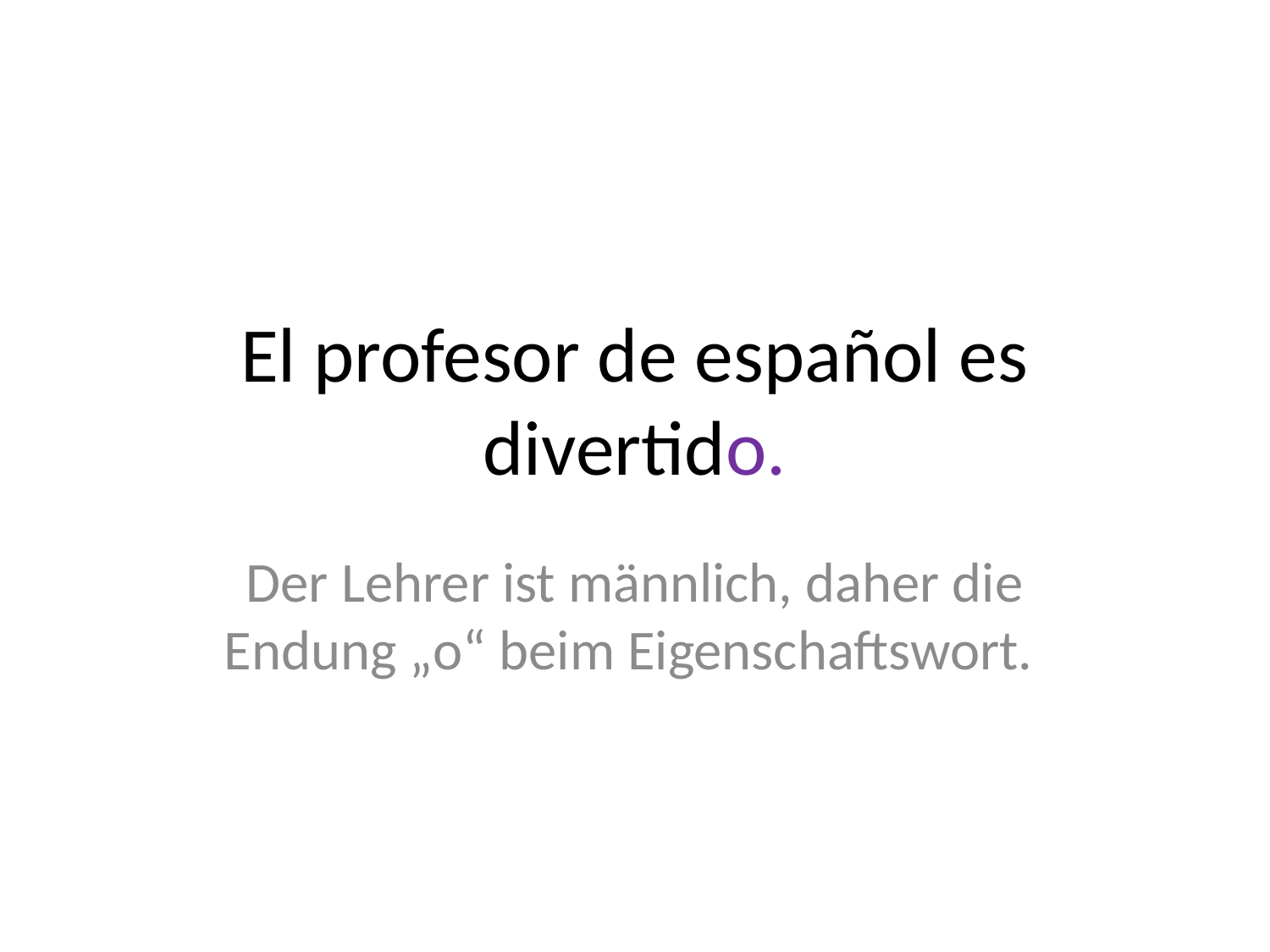

# El profesor de español es divertido.
Der Lehrer ist männlich, daher die Endung „o“ beim Eigenschaftswort.